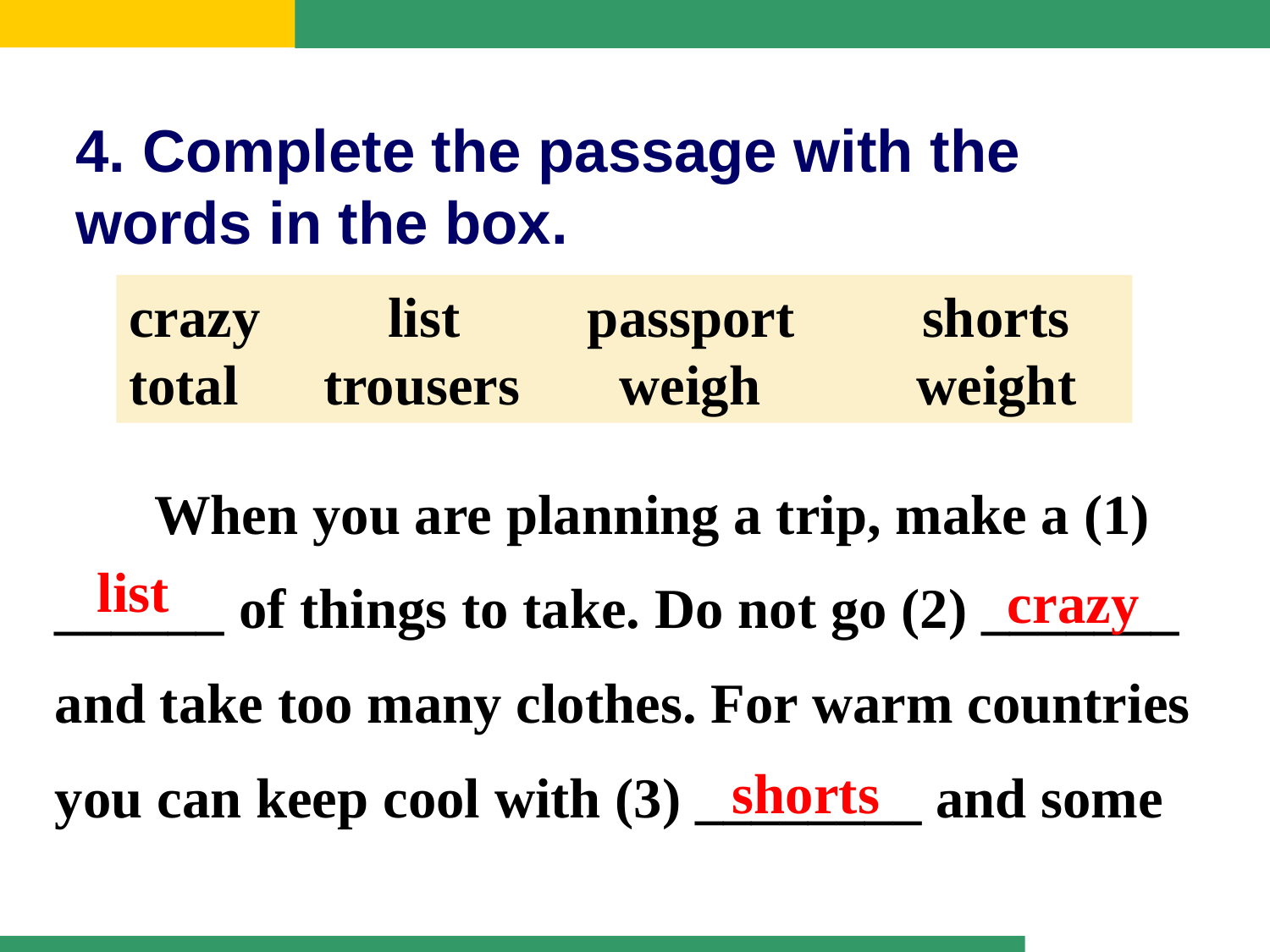

4. Complete the passage with the words in the box.
crazy         list         passport         shorts
total      trousers       weigh           weight
       When you are planning a trip, make a (1) ______ of things to take. Do not go (2) _______ and take too many clothes. For warm countries you can keep cool with (3) ________ and some
list
crazy
shorts